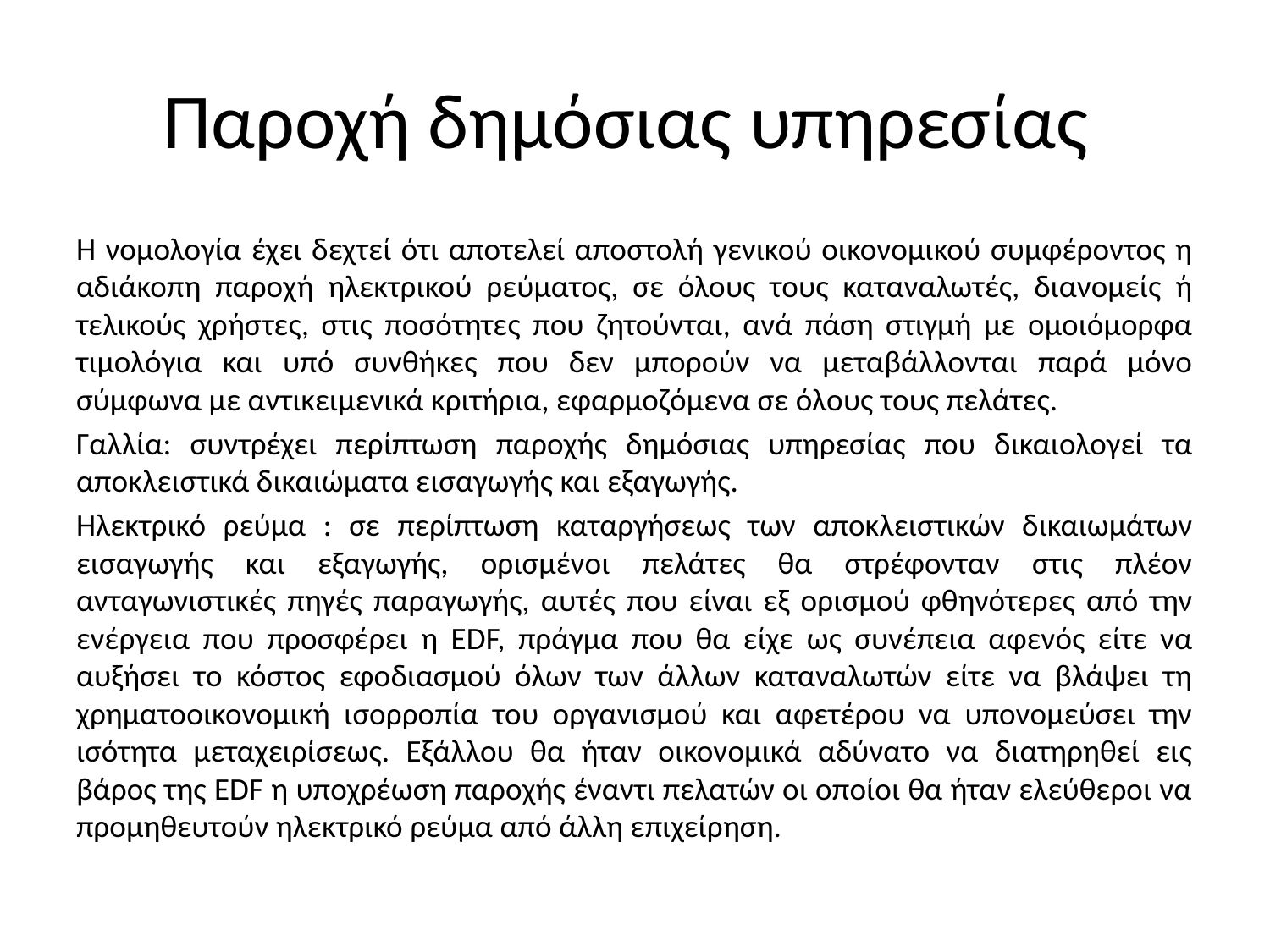

# Παροχή δημόσιας υπηρεσίας
Η νομολογία έχει δεχτεί ότι αποτελεί αποστολή γενικού οικονομικού συμφέροντος η αδιάκοπη παροχή ηλεκτρικού ρεύματος, σε όλους τους καταναλωτές, διανομείς ή τελικούς χρήστες, στις ποσότητες που ζητούνται, ανά πάση στιγμή με ομοιόμορφα τιμολόγια και υπό συνθήκες που δεν μπορούν να μεταβάλλονται παρά μόνο σύμφωνα με αντικειμενικά κριτήρια, εφαρμοζόμενα σε όλους τους πελάτες.
Γαλλία: συντρέχει περίπτωση παροχής δημόσιας υπηρεσίας που δικαιολογεί τα αποκλειστικά δικαιώματα εισαγωγής και εξαγωγής.
Ηλεκτρικό ρεύμα : σε περίπτωση καταργήσεως των αποκλειστικών δικαιωμάτων εισαγωγής και εξαγωγής, ορισμένοι πελάτες θα στρέφονταν στις πλέον ανταγωνιστικές πηγές παραγωγής, αυτές που είναι εξ ορισμού φθηνότερες από την ενέργεια που προσφέρει η EDF, πράγμα που θα είχε ως συνέπεια αφενός είτε να αυξήσει το κόστος εφοδιασμού όλων των άλλων καταναλωτών είτε να βλάψει τη χρηματοοικονομική ισορροπία του οργανισμού και αφετέρου να υπονομεύσει την ισότητα μεταχειρίσεως. Εξάλλου θα ήταν οικονομικά αδύνατο να διατηρηθεί εις βάρος της EDF η υποχρέωση παροχής έναντι πελατών οι οποίοι θα ήταν ελεύθεροι να προμηθευτούν ηλεκτρικό ρεύμα από άλλη επιχείρηση.